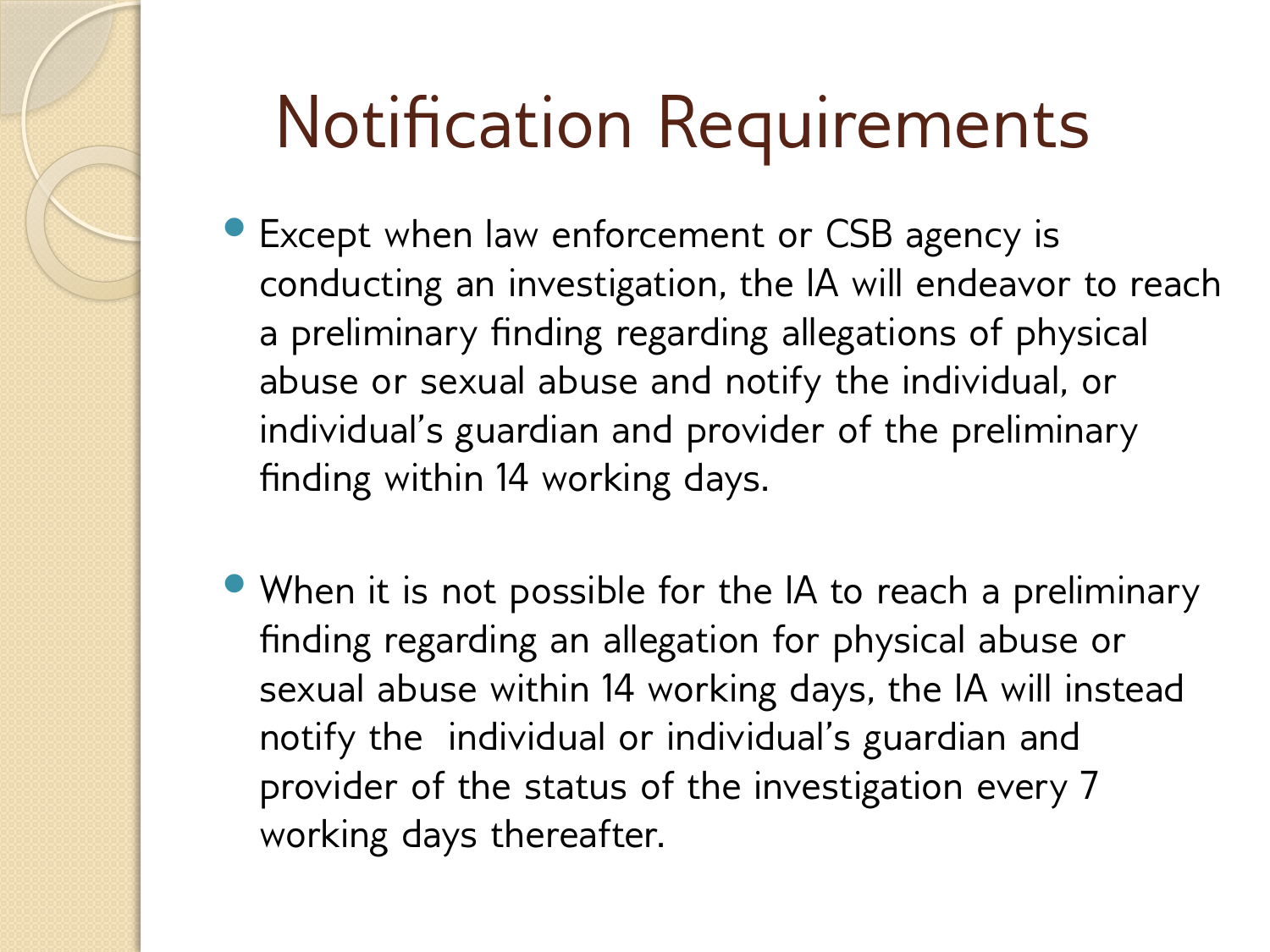

# Notification Requirements
Except when law enforcement or CSB agency is conducting an investigation, the IA will endeavor to reach a preliminary finding regarding allegations of physical abuse or sexual abuse and notify the individual, or individual’s guardian and provider of the preliminary finding within 14 working days.

When it is not possible for the IA to reach a preliminary finding regarding an allegation for physical abuse or sexual abuse within 14 working days, the IA will instead notify the  individual or individual’s guardian and provider of the status of the investigation every 7 working days thereafter.